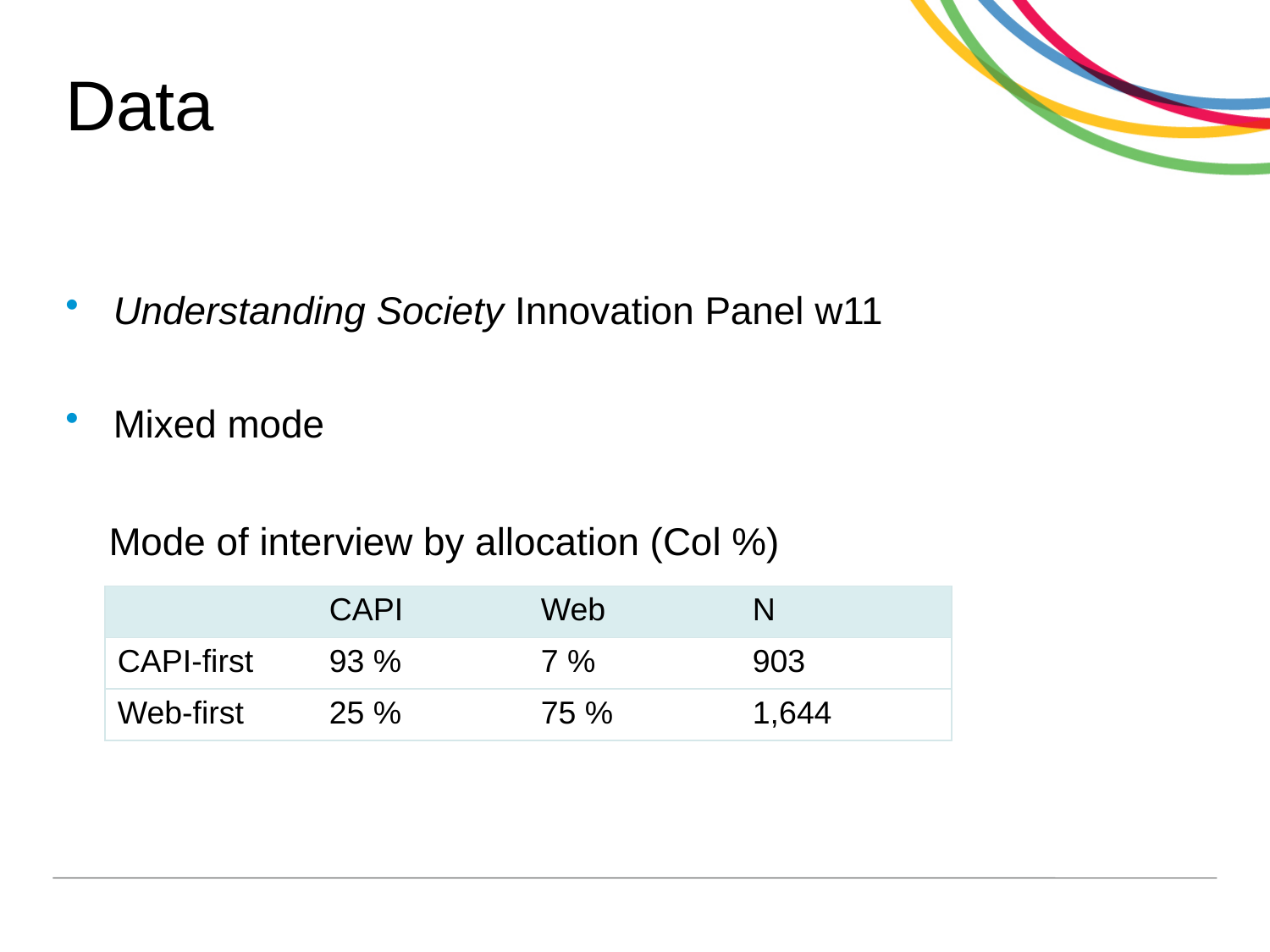

# Data
Understanding Society Innovation Panel w11

Mixed mode

    Mode of interview by allocation (Col %)

|  | CAPI | Web | N |
| --- | --- | --- | --- |
| CAPI-first | 93 % | 7 % | 903 |
| Web-first | 25 % | 75 % | 1,644 |